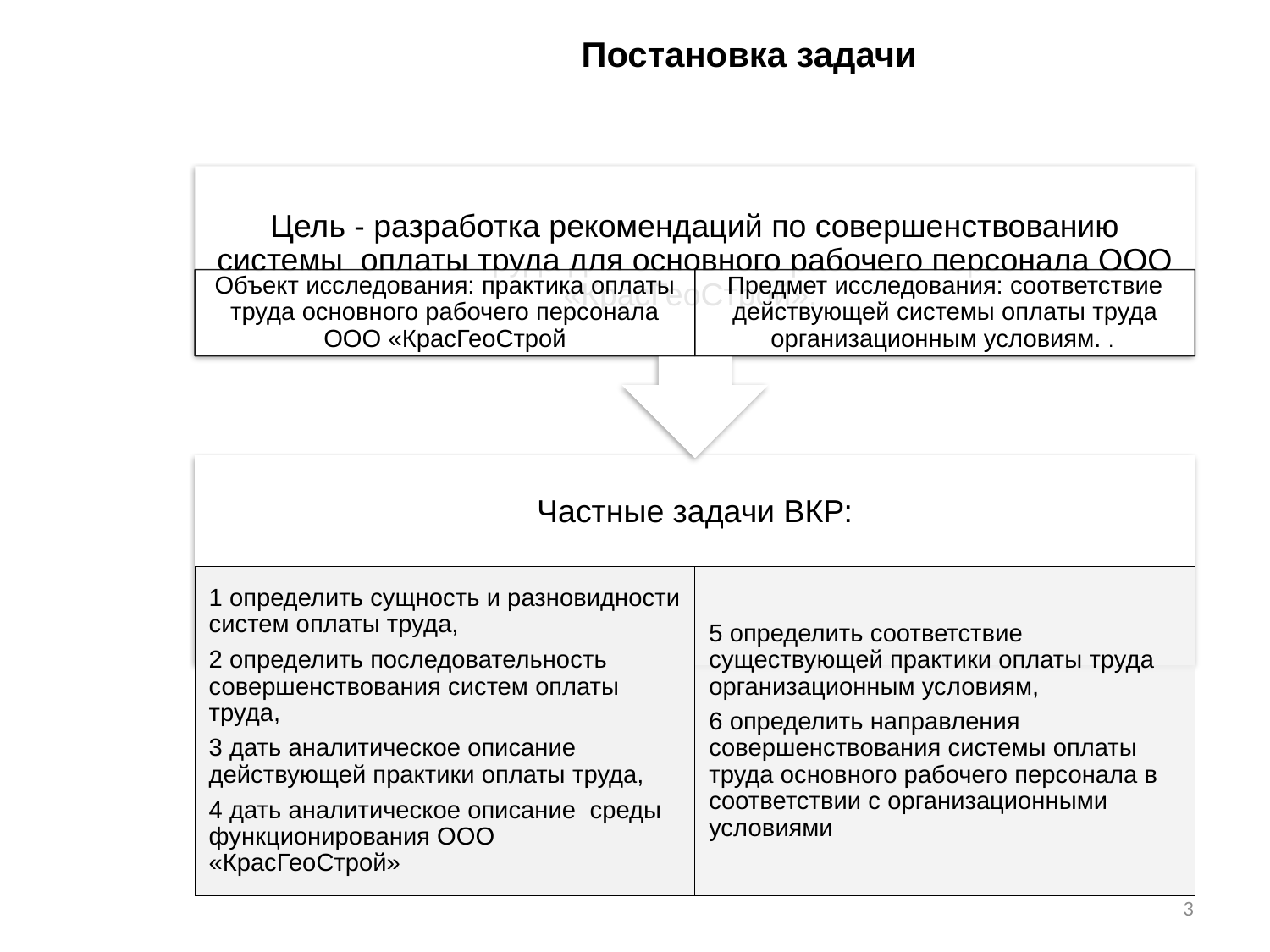

# Постановка задачи
Частные задачи ВКР:
1 определить сущность и разновидности систем оплаты труда,
2 определить последовательность совершенствования систем оплаты труда,
3 дать аналитическое описание действующей практики оплаты труда,
4 дать аналитическое описание  среды функционирования ООО «КрасГеоСтрой»
5 определить соответствие существующей практики оплаты труда организационным условиям,
6 определить направления совершенствования системы оплаты труда основного рабочего персонала в соответствии с организационными условиями
Цель - разработка рекомендаций по совершенствованию системы  оплаты труда для основного рабочего персонала ООО «КрасГеоСтрой».
Объект исследования: практика оплаты труда основного рабочего персонала ООО «КрасГеоСтрой
Предмет исследования: соответствие действующей системы оплаты труда организационным условиям. .
3